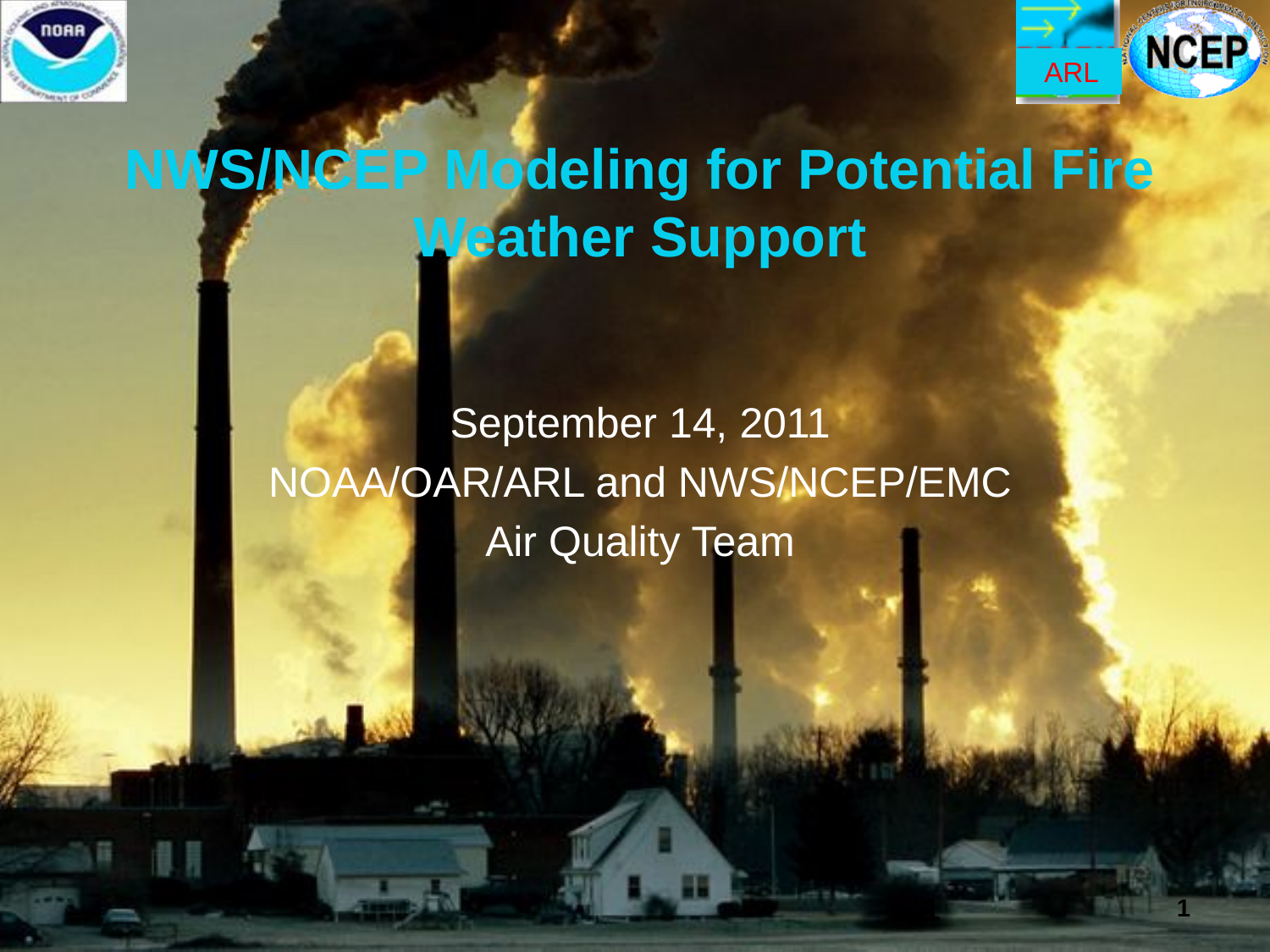

NWS/NCEP Modeling for Potential Fire Weather Support

September 14, 2011
NOAA/OAR/ARL and NWS/NCEP/EMC
Air Quality Team

1